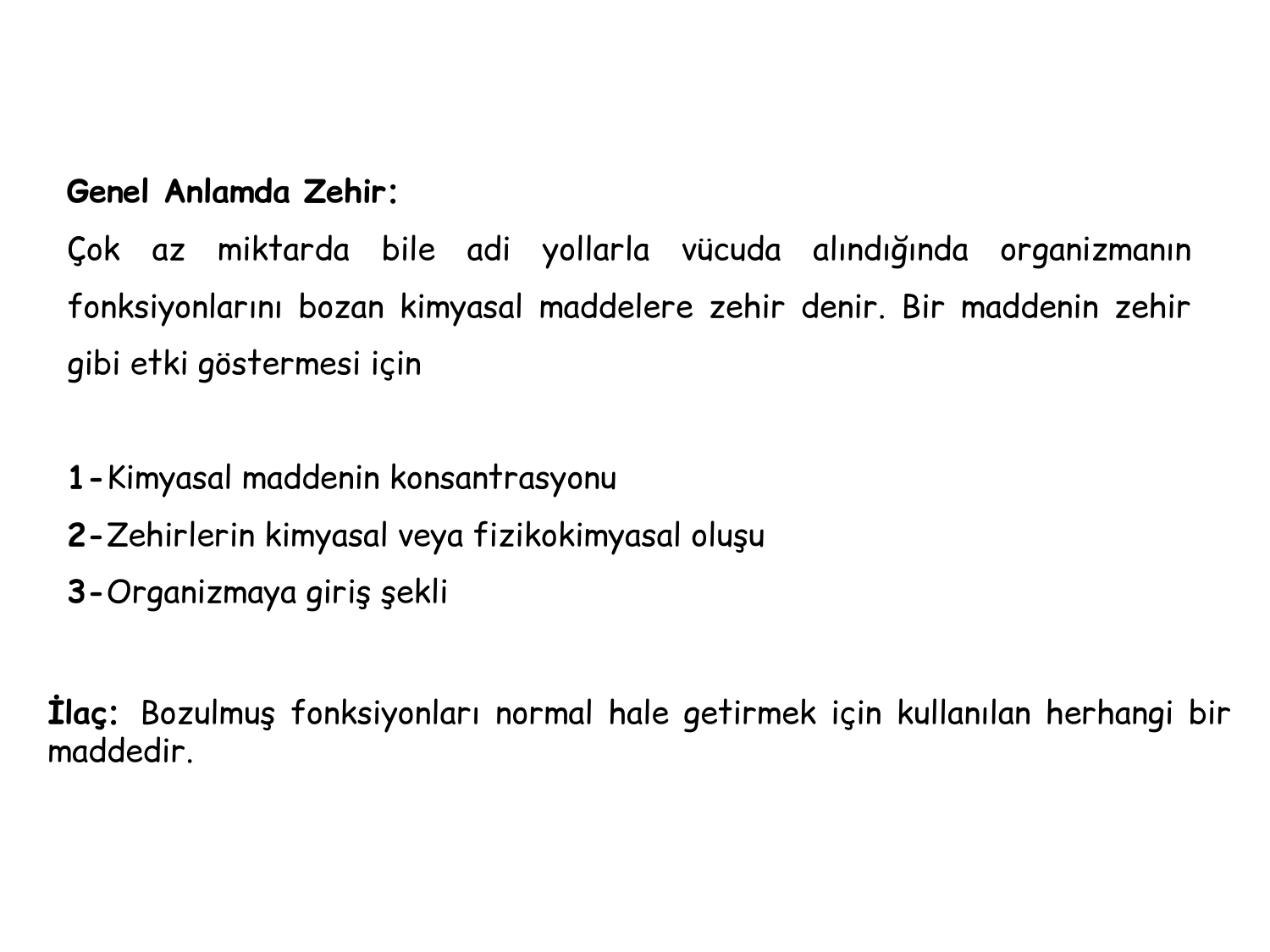

Genel Anlamda Zehir:
Çok az miktarda bile adi yollarla vücuda alındığında organizmanın fonksiyonlarını bozan kimyasal maddelere zehir denir. Bir maddenin zehir gibi etki göstermesi için

1-Kimyasal maddenin konsantrasyonu
2-Zehirlerin kimyasal veya fizikokimyasal oluşu
3-Organizmaya giriş şekli

İlaç: Bozulmuş fonksiyonları normal hale getirmek için kullanılan herhangi bir maddedir.